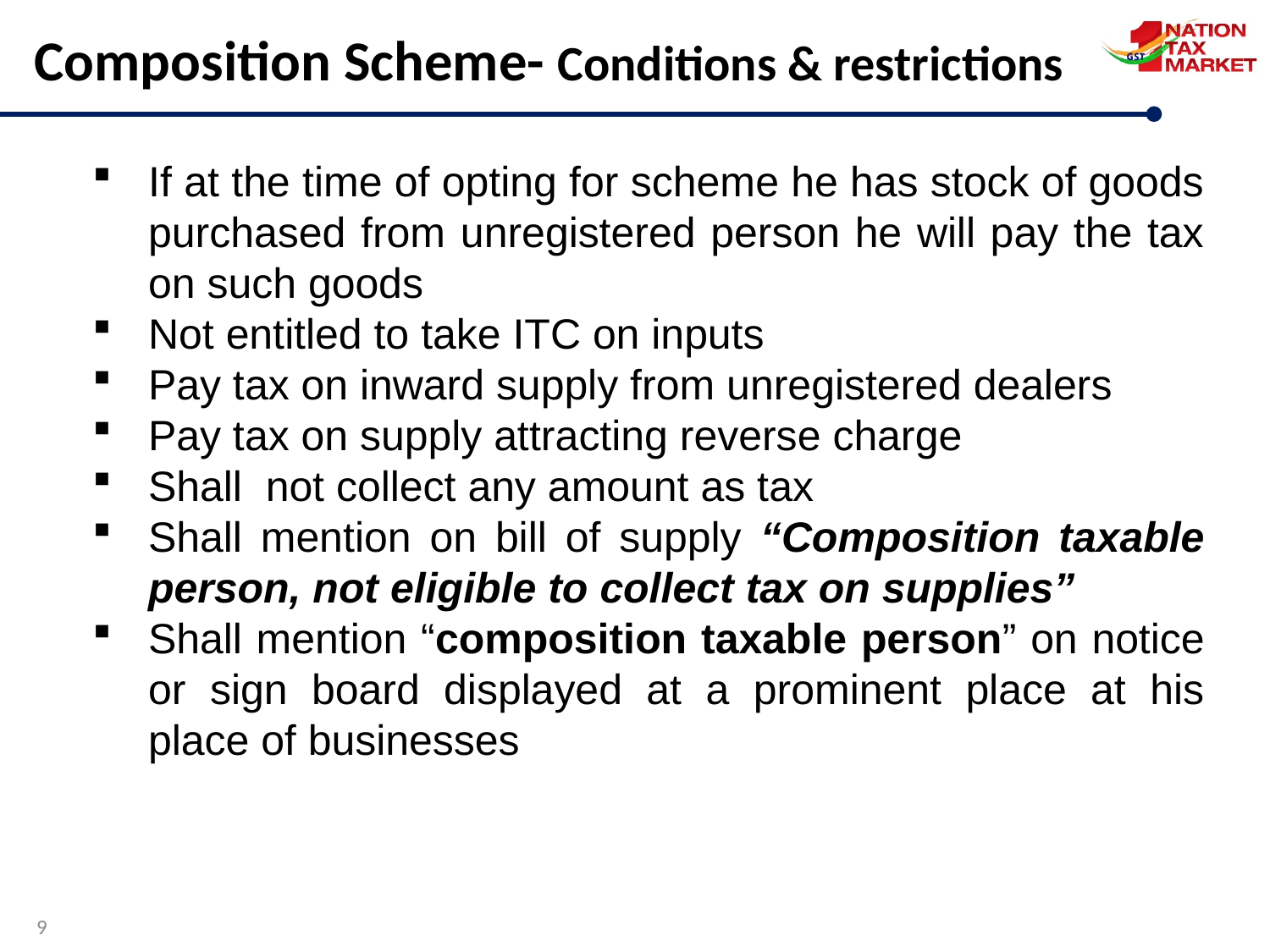

Composition Scheme- Conditions & restrictions
If at the time of opting for scheme he has stock of goods purchased from unregistered person he will pay the tax on such goods
Not entitled to take ITC on inputs
Pay tax on inward supply from unregistered dealers
Pay tax on supply attracting reverse charge
Shall  not collect any amount as tax
Shall mention on bill of supply “Composition taxable person, not eligible to collect tax on supplies”
Shall mention “composition taxable person” on notice or sign board displayed at a prominent place at his place of businesses
9